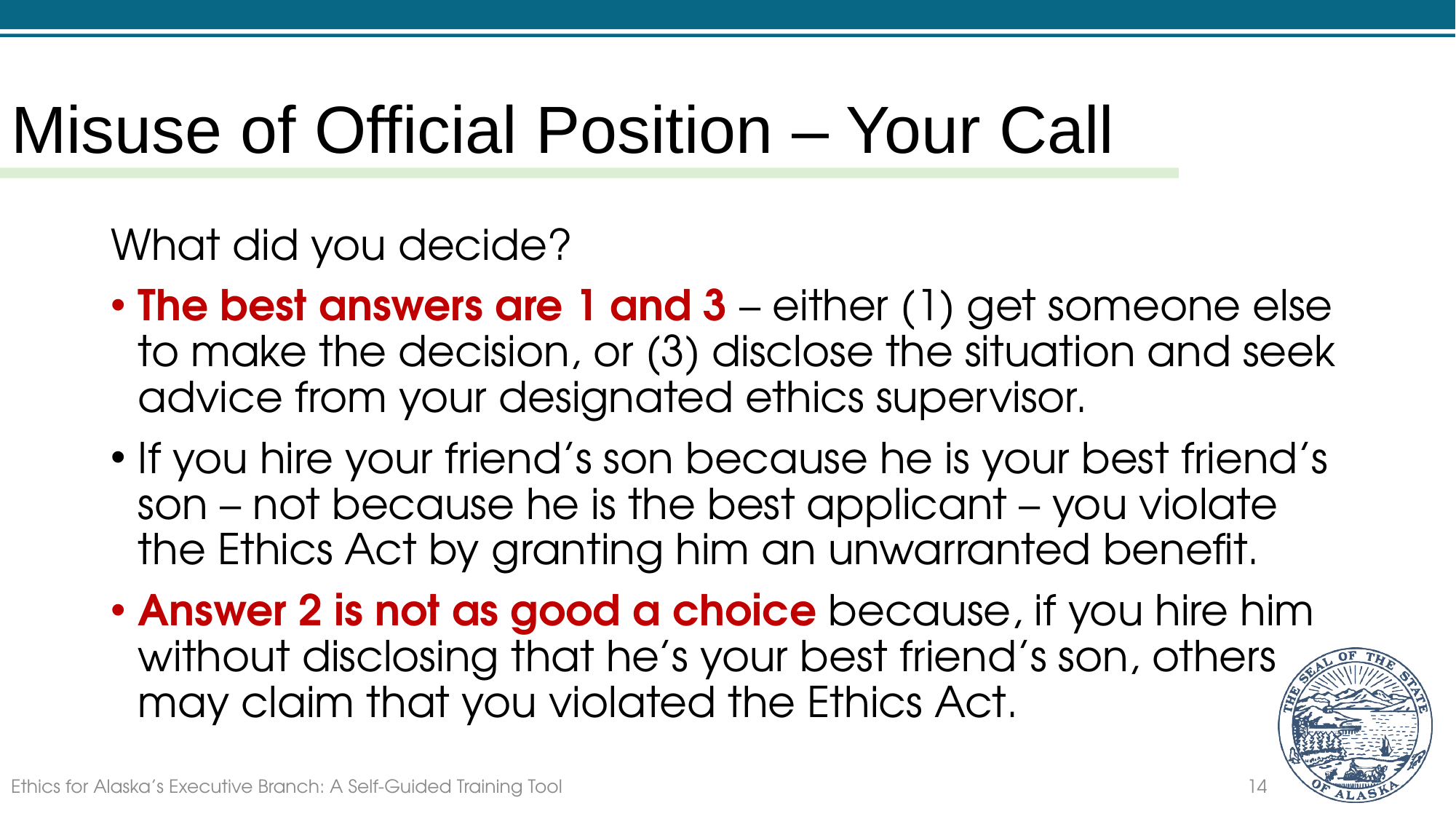

# Misuse of Official Position – Your Call
What did you decide?
The best answers are 1 and 3 – either (1) get someone else to make the decision, or (3) disclose the situation and seek advice from your designated ethics supervisor.
If you hire your friend’s son because he is your best friend’s son – not because he is the best applicant – you violate the Ethics Act by granting him an unwarranted benefit.
Answer 2 is not as good a choice because, if you hire him without disclosing that he’s your best friend’s son, others may claim that you violated the Ethics Act.

Ethics for Alaska’s Executive Branch: A Self-Guided Training Tool
14